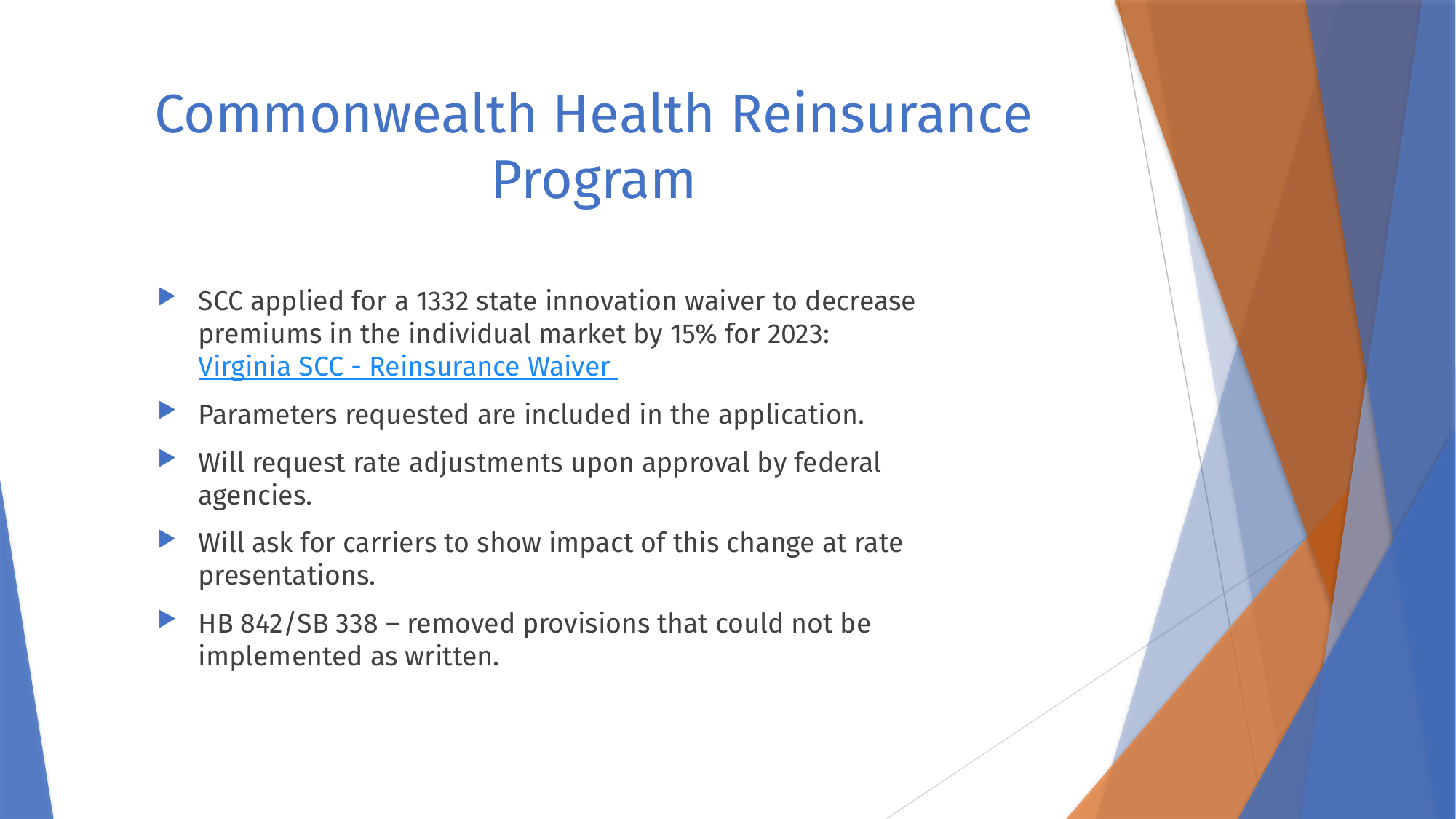

# Commonwealth Health Reinsurance Program
SCC applied for a 1332 state innovation waiver to decrease premiums in the individual market by 15% for 2023: Virginia SCC - Reinsurance Waiver
Parameters requested are included in the application.
Will request rate adjustments upon approval by federal agencies.
Will ask for carriers to show impact of this change at rate presentations.
HB 842/SB 338 – removed provisions that could not be implemented as written.